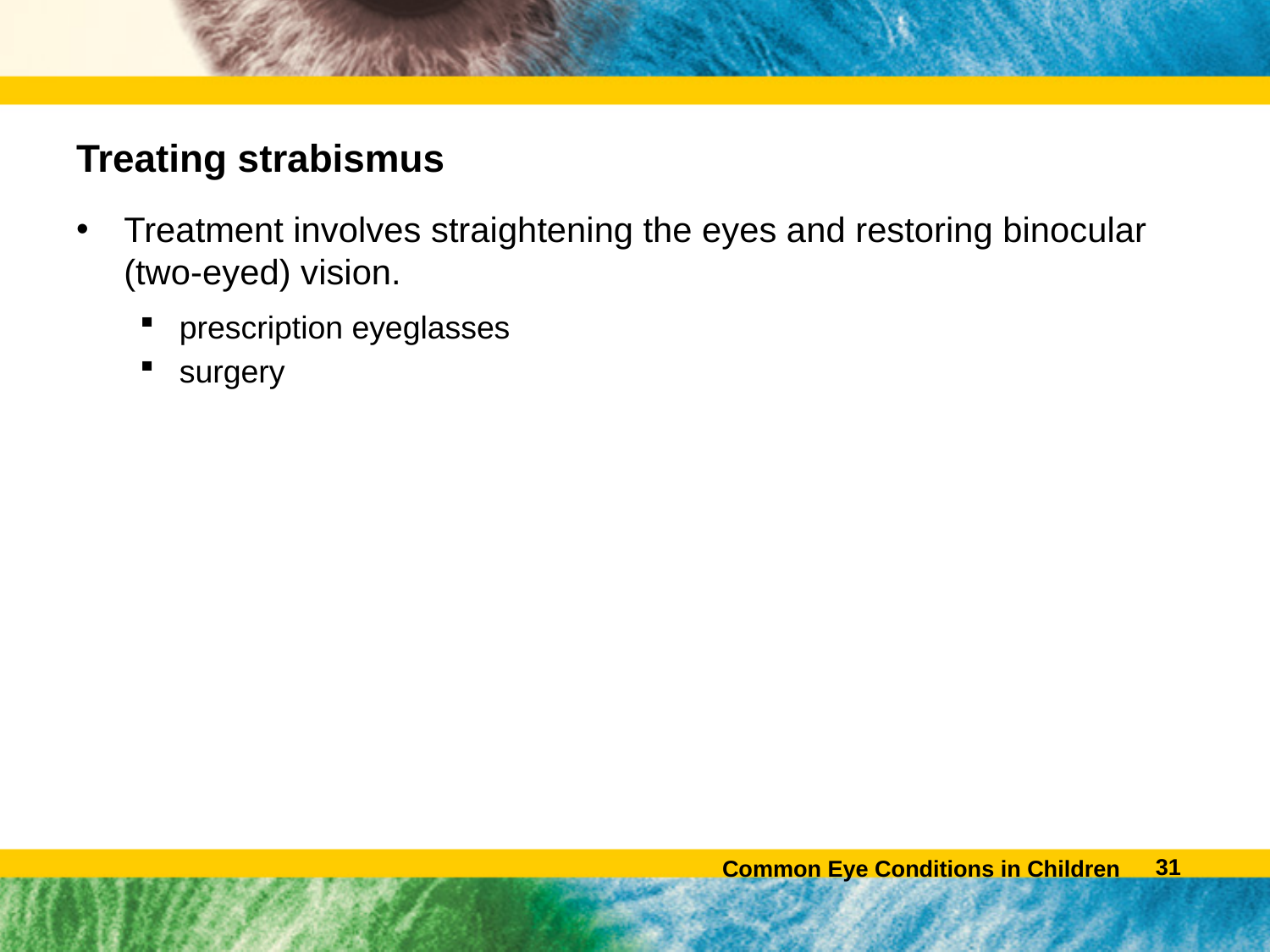

# Treating strabismus
Treatment involves straightening the eyes and restoring binocular (two-eyed) vision.
prescription eyeglasses
surgery
31